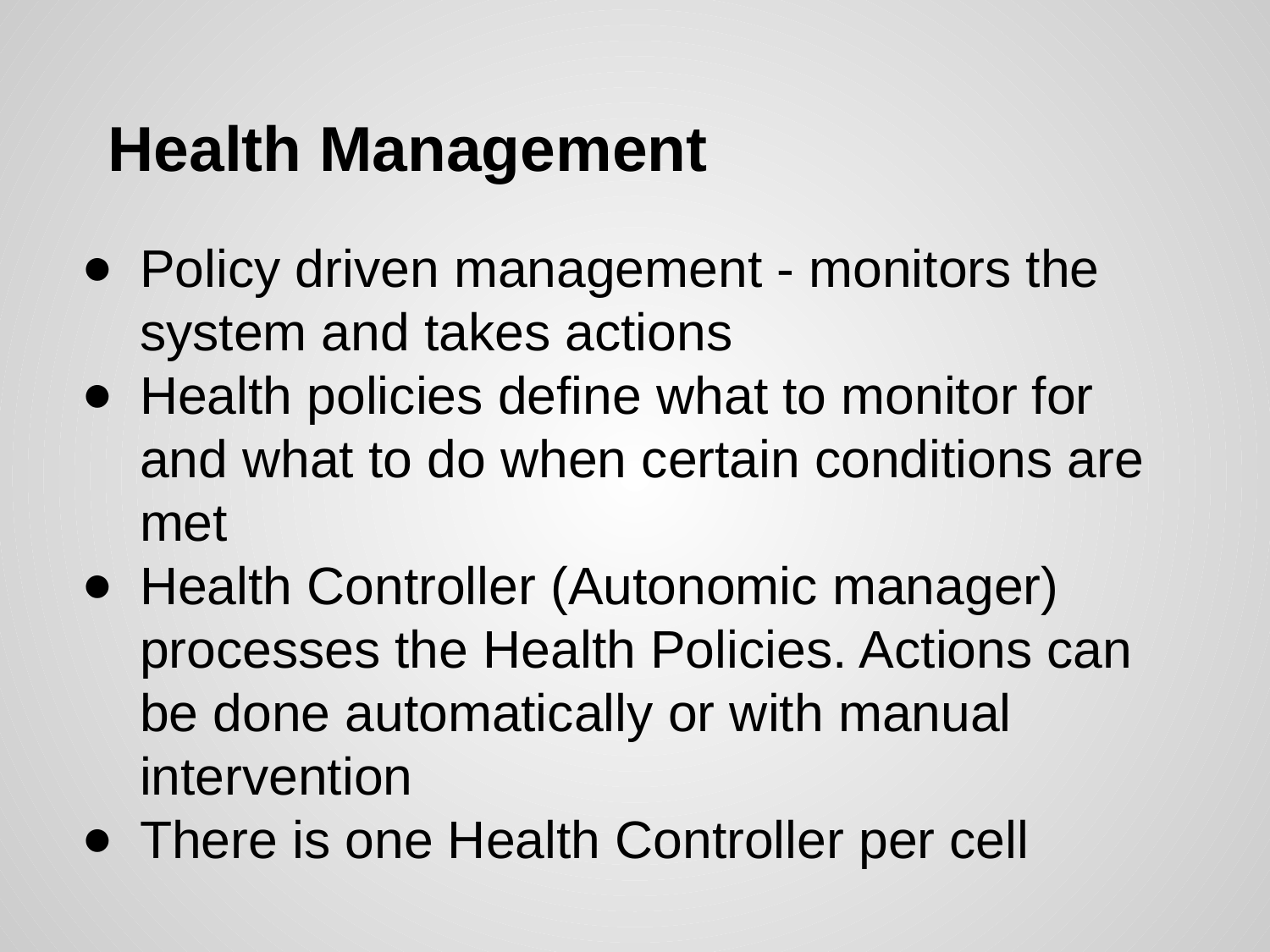

# Health Management
Policy driven management - monitors the system and takes actions
Health policies define what to monitor for and what to do when certain conditions are met
Health Controller (Autonomic manager) processes the Health Policies. Actions can be done automatically or with manual intervention
There is one Health Controller per cell